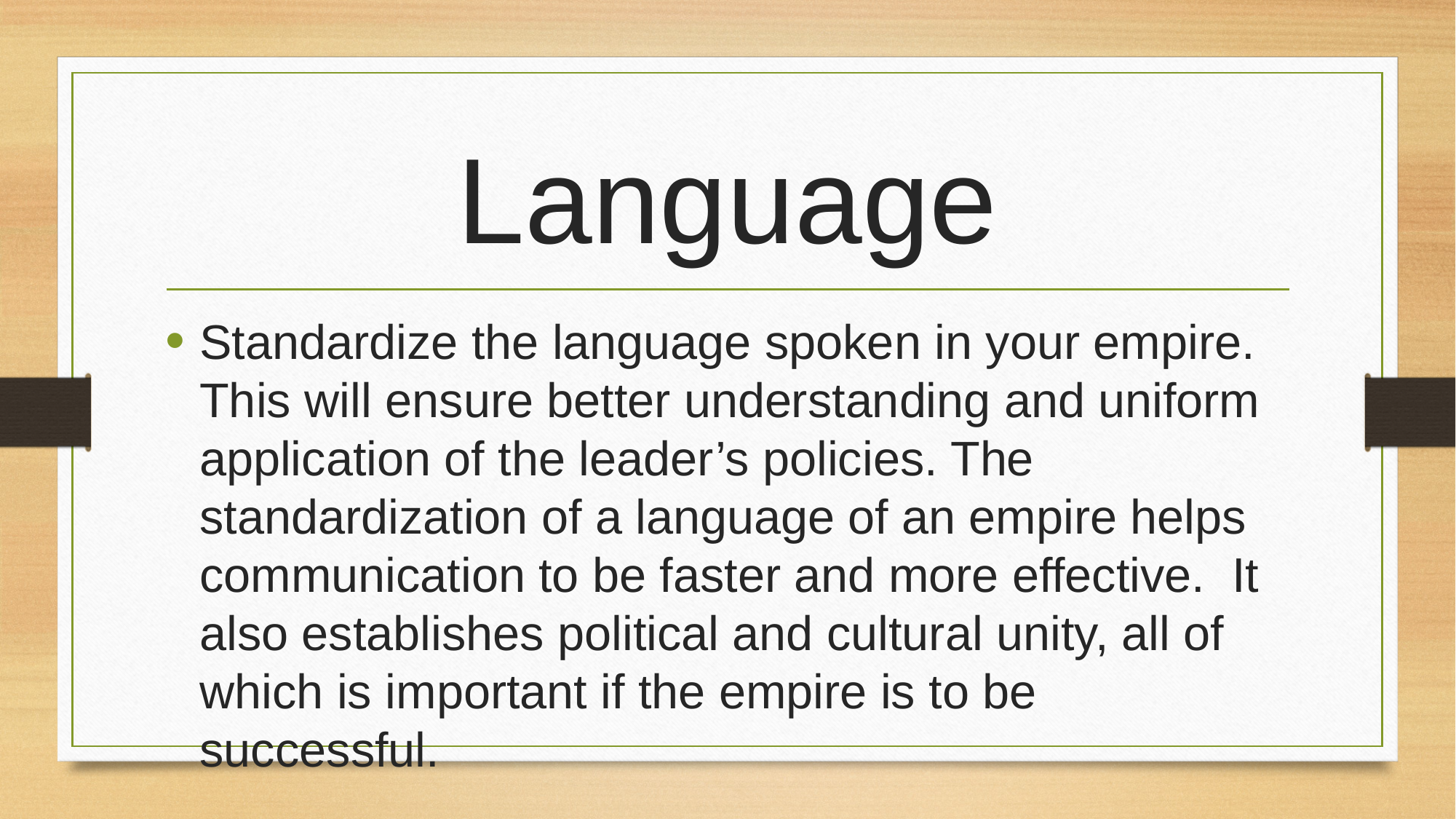

# Language
Standardize the language spoken in your empire.  This will ensure better understanding and uniform application of the leader’s policies. The standardization of a language of an empire helps communication to be faster and more effective.  It also establishes political and cultural unity, all of which is important if the empire is to be successful.